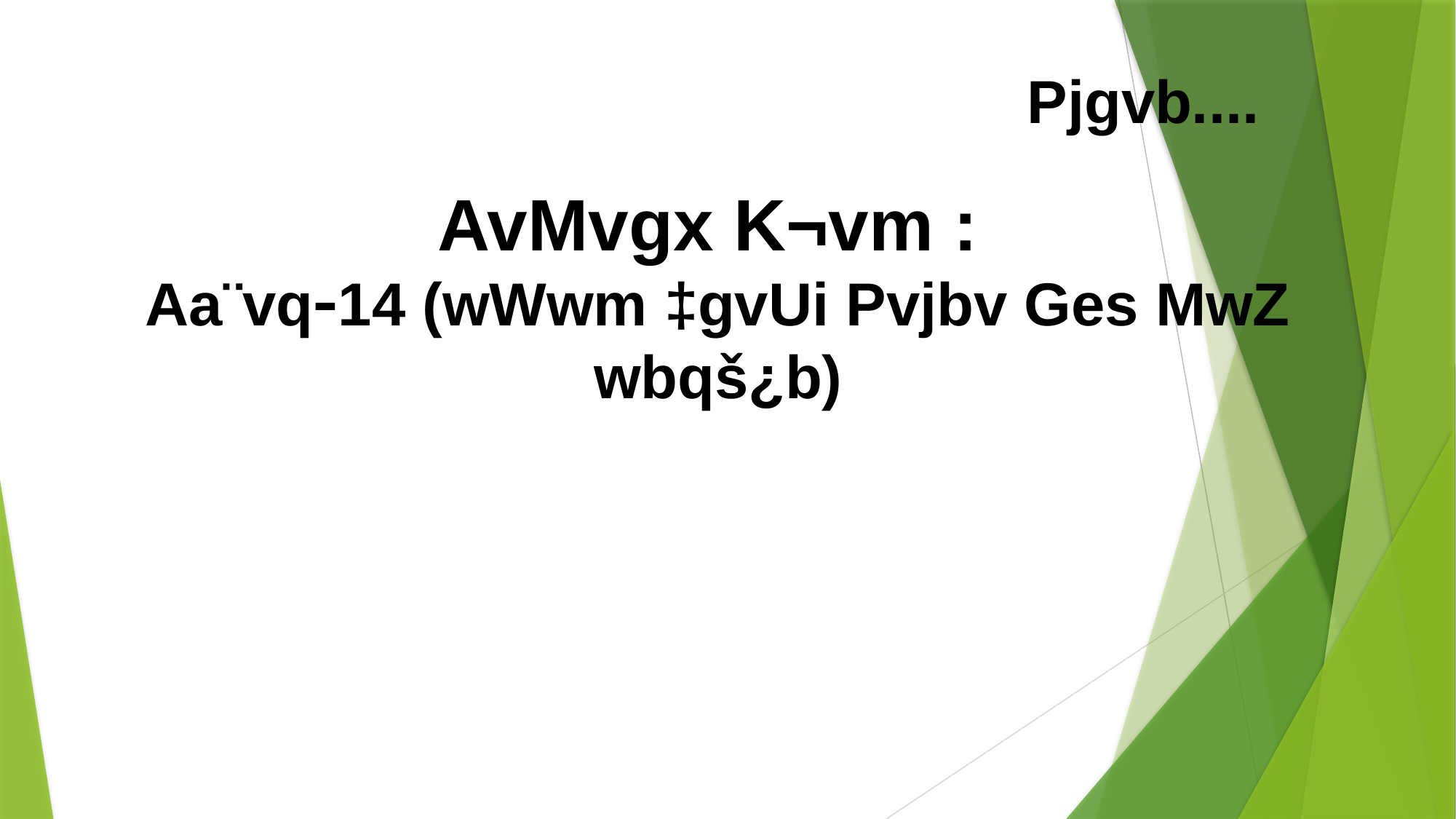

Pjgvb....
AvMvgx K¬vm :
Aa¨vq-14 (wWwm ‡gvUi Pvjbv Ges MwZ wbqš¿b)